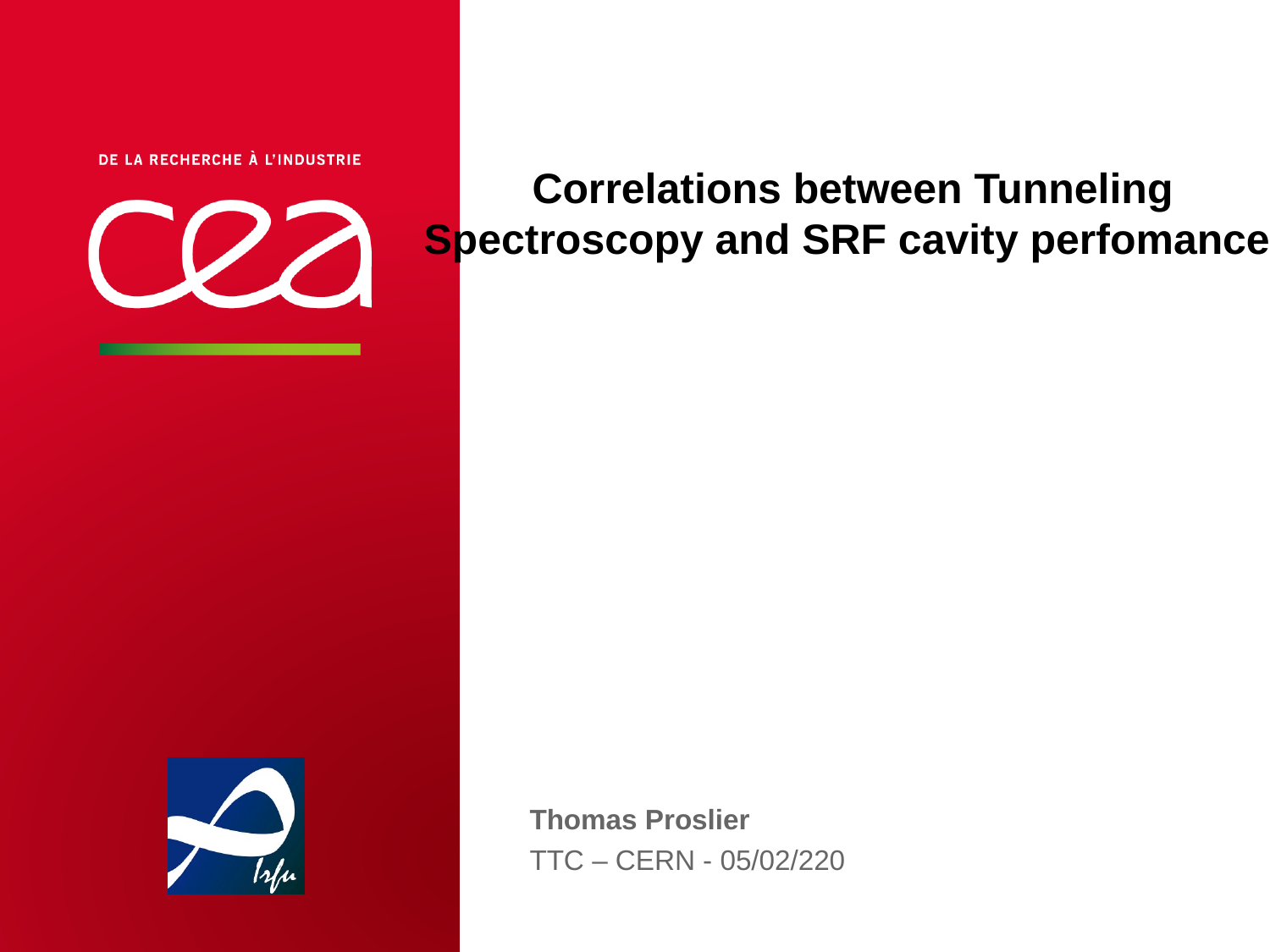

Correlations between Tunneling
Spectroscopy and SRF cavity perfomances
Thomas Proslier
TTC – CERN - 05/02/220